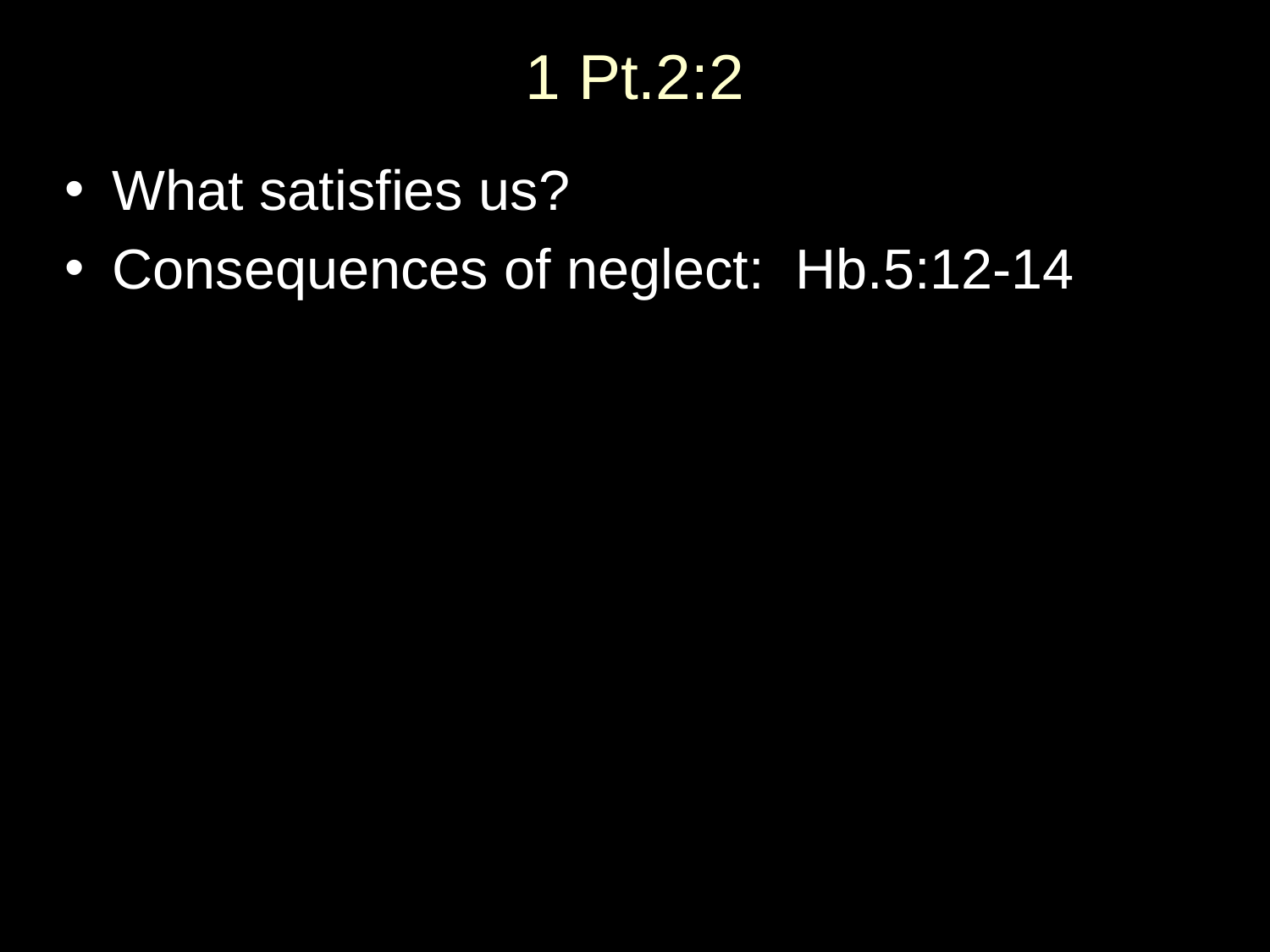

# 1 Pt.2:2
What satisfies us?
Consequences of neglect:  Hb.5:12-14